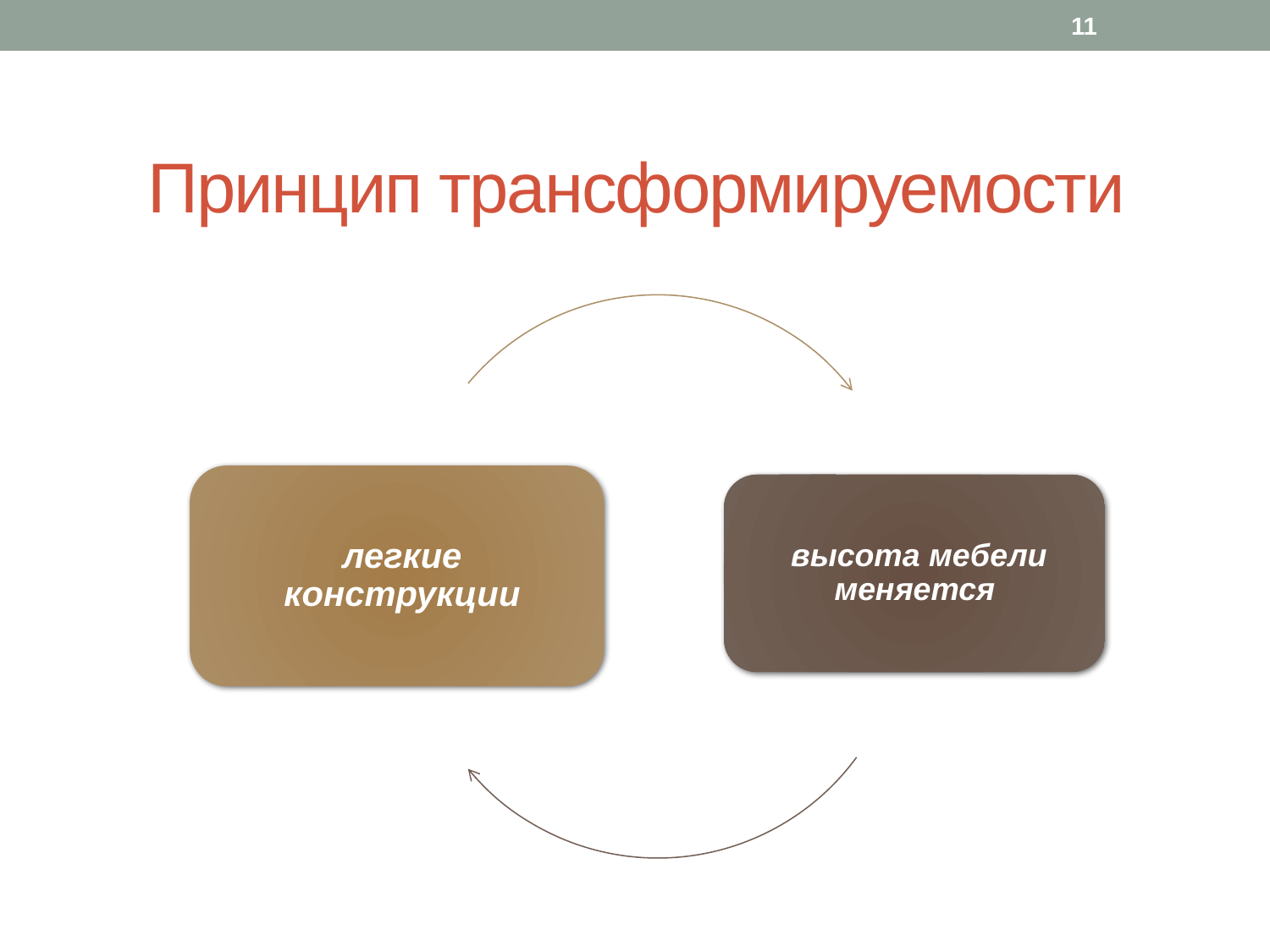

11
# Принцип трансформируемости
легкие конструкции
высота мебели меняется